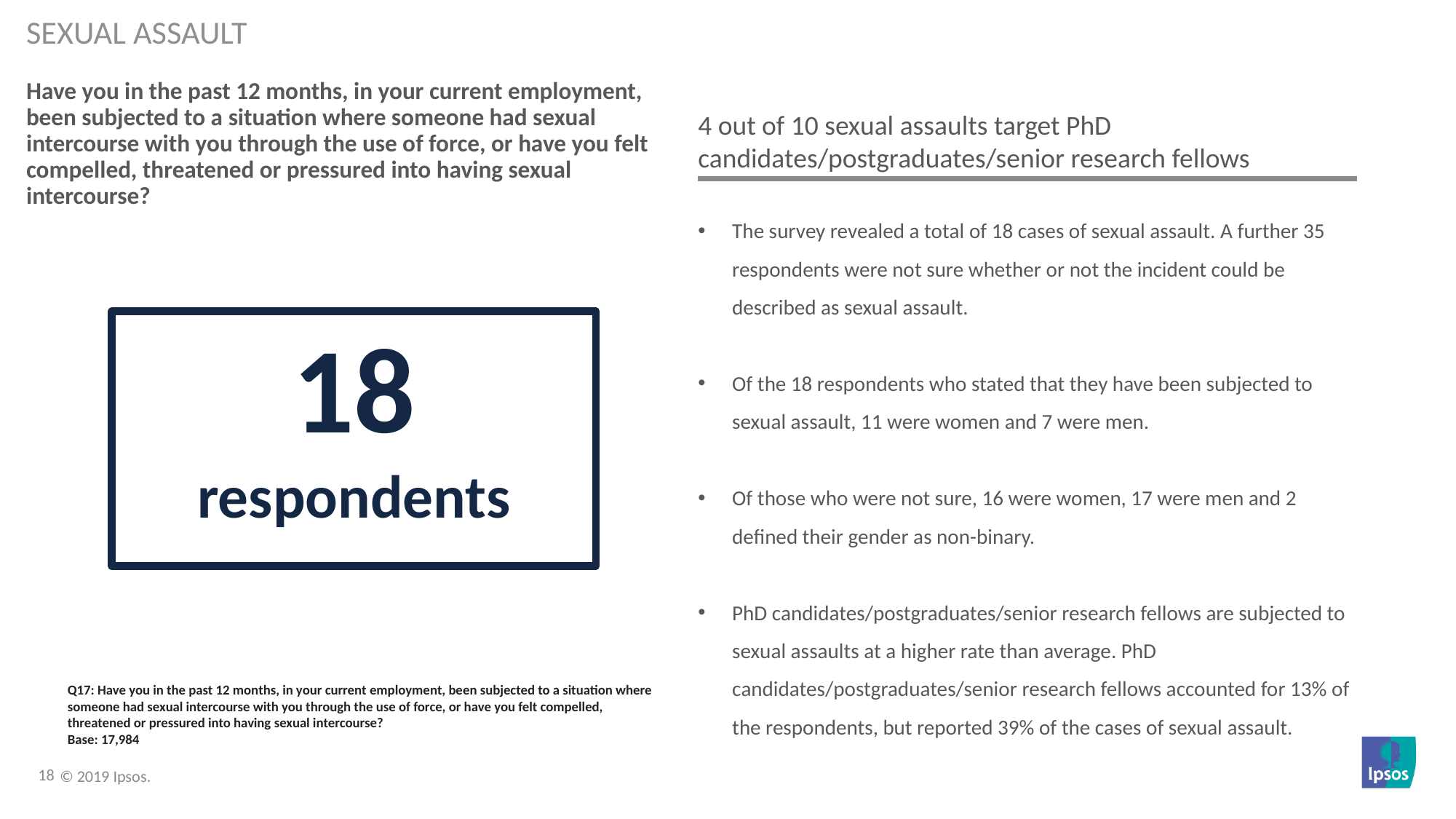

Sexual assault
# Have you in the past 12 months, in your current employment, been subjected to a situation where someone had sexual intercourse with you through the use of force, or have you felt compelled, threatened or pressured into having sexual intercourse?
4 out of 10 sexual assaults target PhD candidates/postgraduates/senior research fellows
The survey revealed a total of 18 cases of sexual assault. A further 35 respondents were not sure whether or not the incident could be described as sexual assault.

Of the 18 respondents who stated that they have been subjected to sexual assault, 11 were women and 7 were men.

Of those who were not sure, 16 were women, 17 were men and 2 defined their gender as non-binary.

PhD candidates/postgraduates/senior research fellows are subjected to sexual assaults at a higher rate than average. PhD candidates/postgraduates/senior research fellows accounted for 13% of the respondents, but reported 39% of the cases of sexual assault.
18
respondents
Q17: Have you in the past 12 months, in your current employment, been subjected to a situation where someone had sexual intercourse with you through the use of force, or have you felt compelled, threatened or pressured into having sexual intercourse?
Base: 17,984